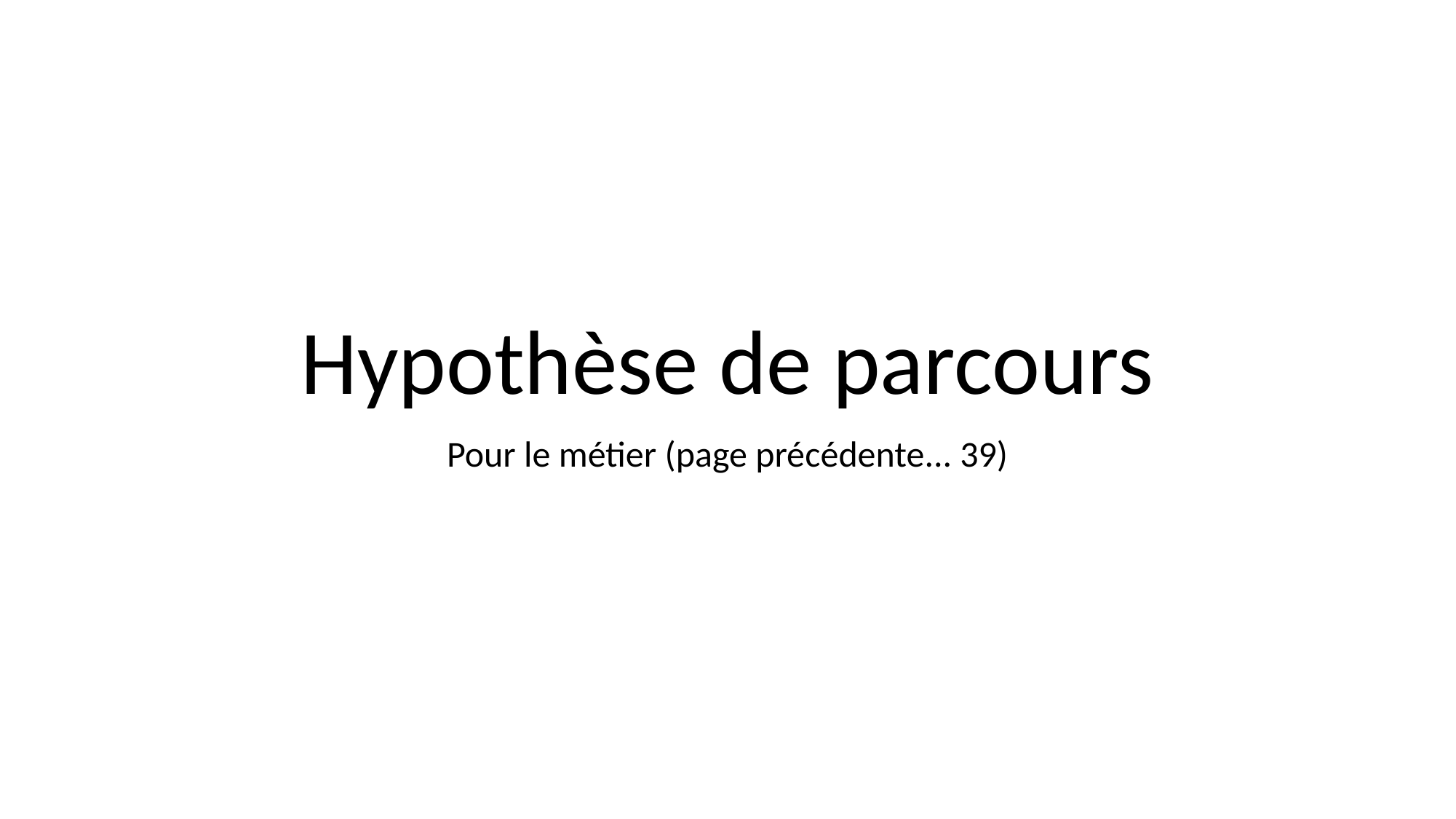

# Hypothèse de parcours
Pour le métier (page précédente... 39)